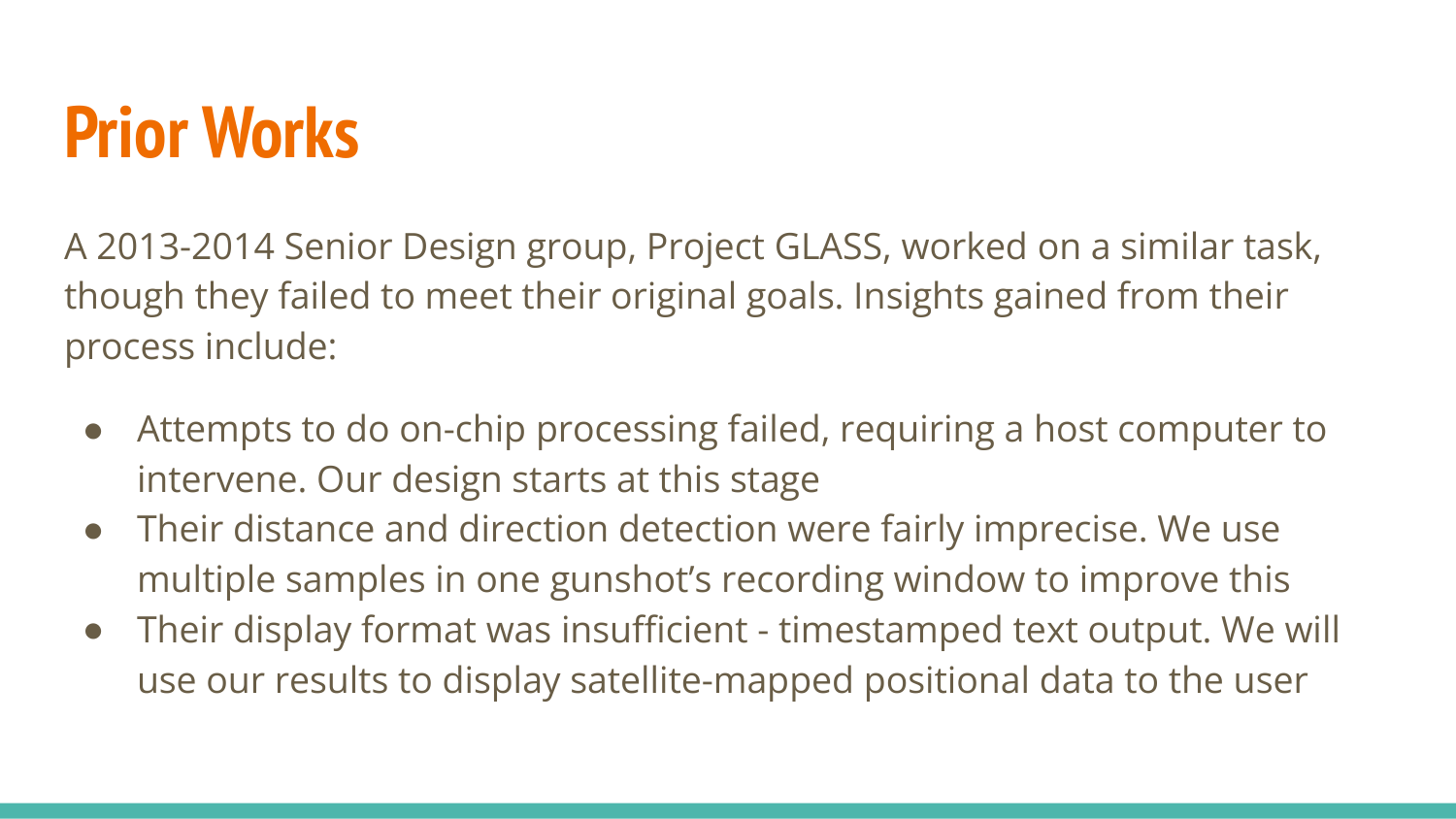

# Prior Works
A 2013-2014 Senior Design group, Project GLASS, worked on a similar task, though they failed to meet their original goals. Insights gained from their process include:
Attempts to do on-chip processing failed, requiring a host computer to intervene. Our design starts at this stage
Their distance and direction detection were fairly imprecise. We use multiple samples in one gunshot’s recording window to improve this
Their display format was insufficient - timestamped text output. We will use our results to display satellite-mapped positional data to the user